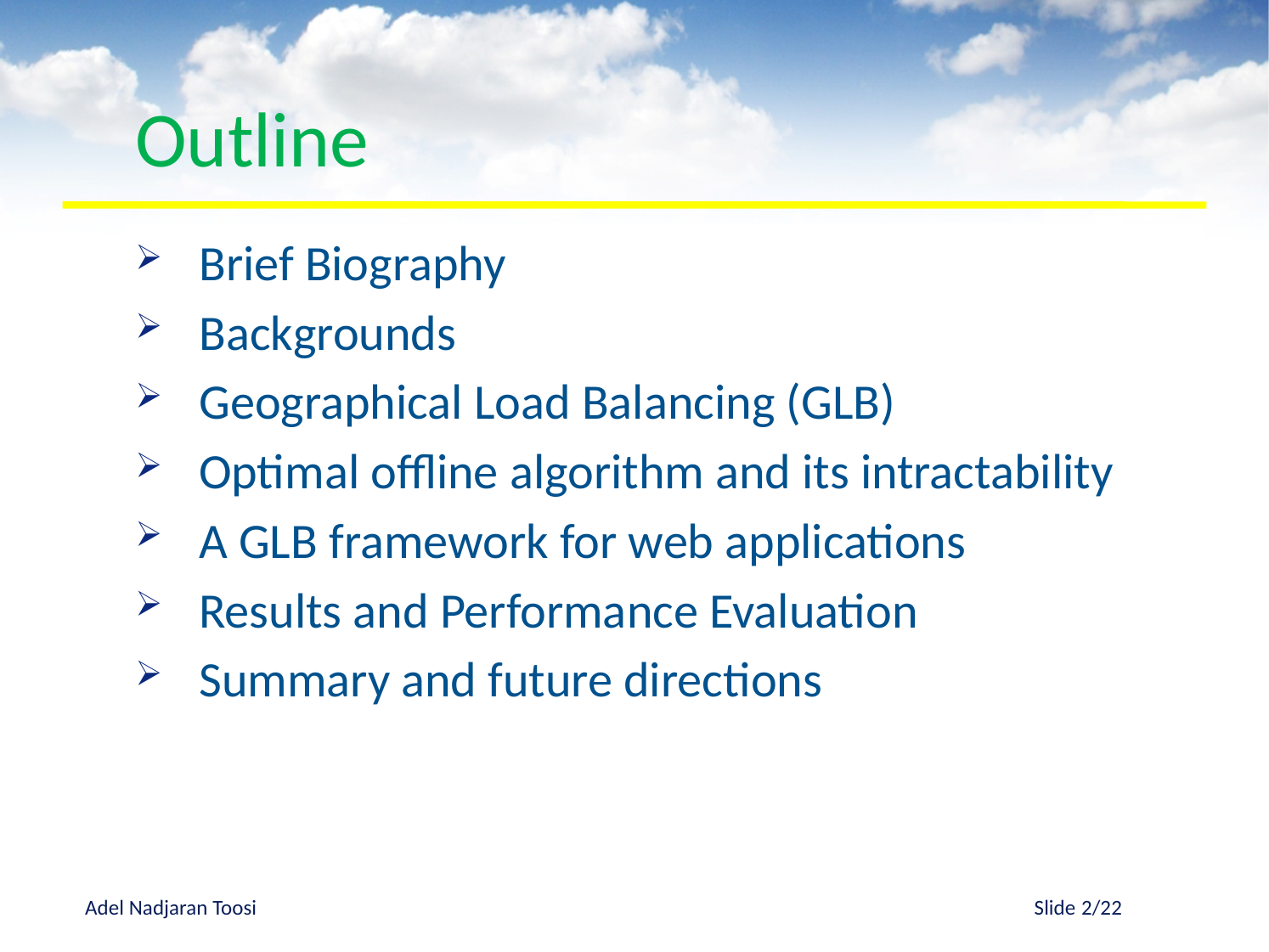

# Outline
Brief Biography
Backgrounds
Geographical Load Balancing (GLB)
Optimal offline algorithm and its intractability
A GLB framework for web applications
Results and Performance Evaluation
Summary and future directions